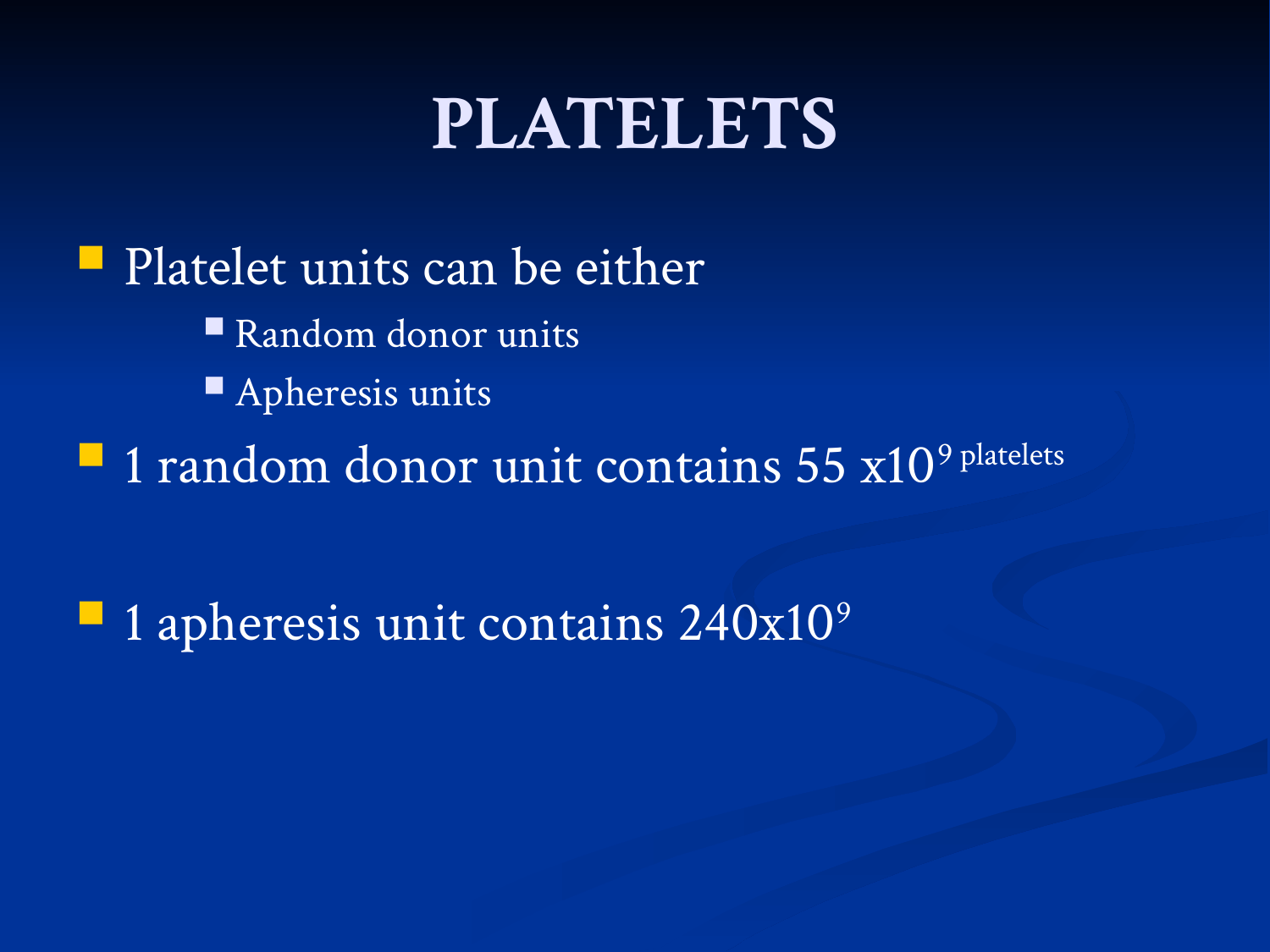

# PLATELETS
Platelet units can be either
Random donor units
Apheresis units
1 random donor unit contains 55 x109 platelets

1 apheresis unit contains 240x109